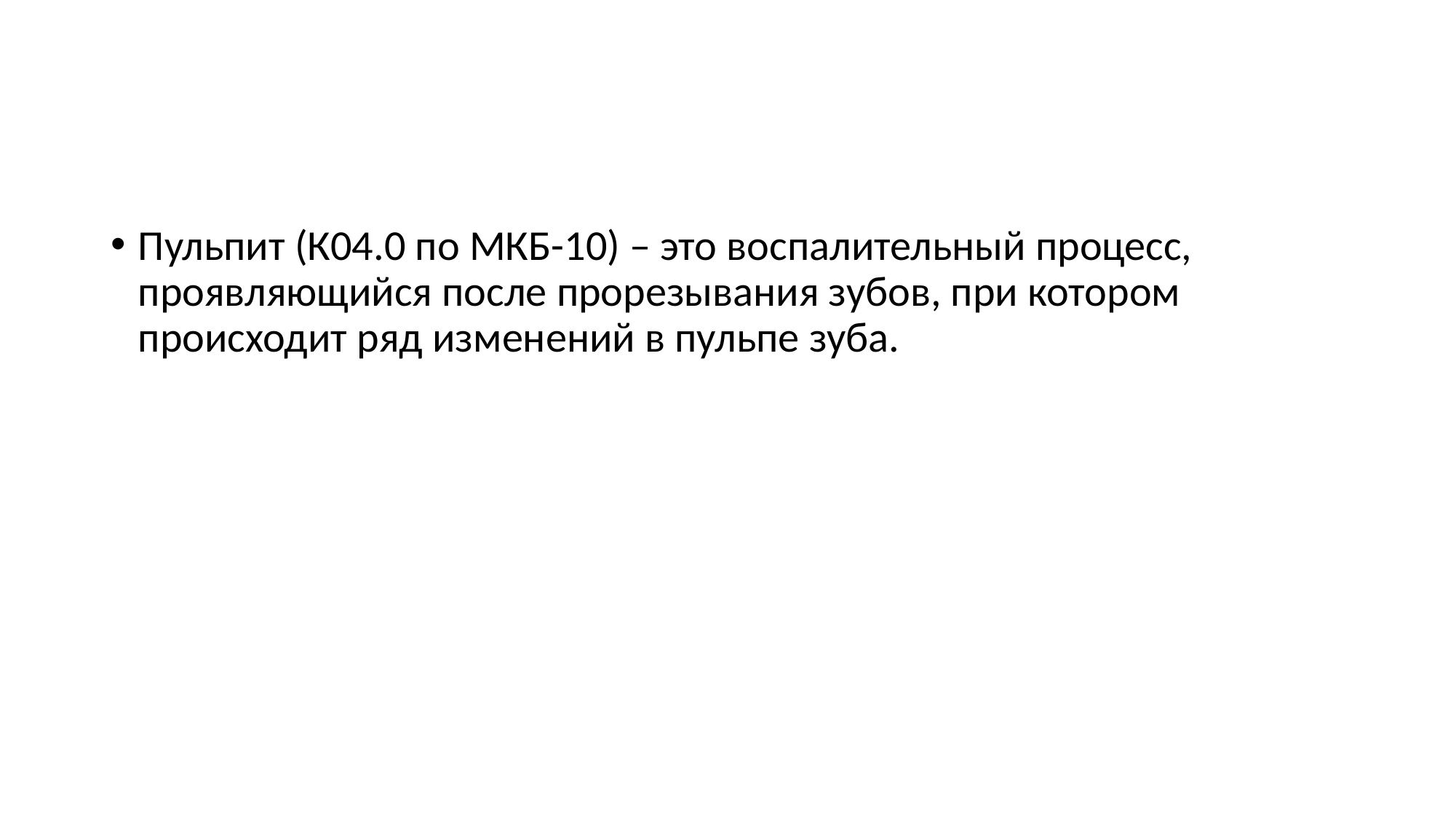

#
Пульпит (К04.0 по МКБ-10) – это воспалительный процесс, проявляющийся после прорезывания зубов, при котором происходит ряд изменений в пульпе зуба.